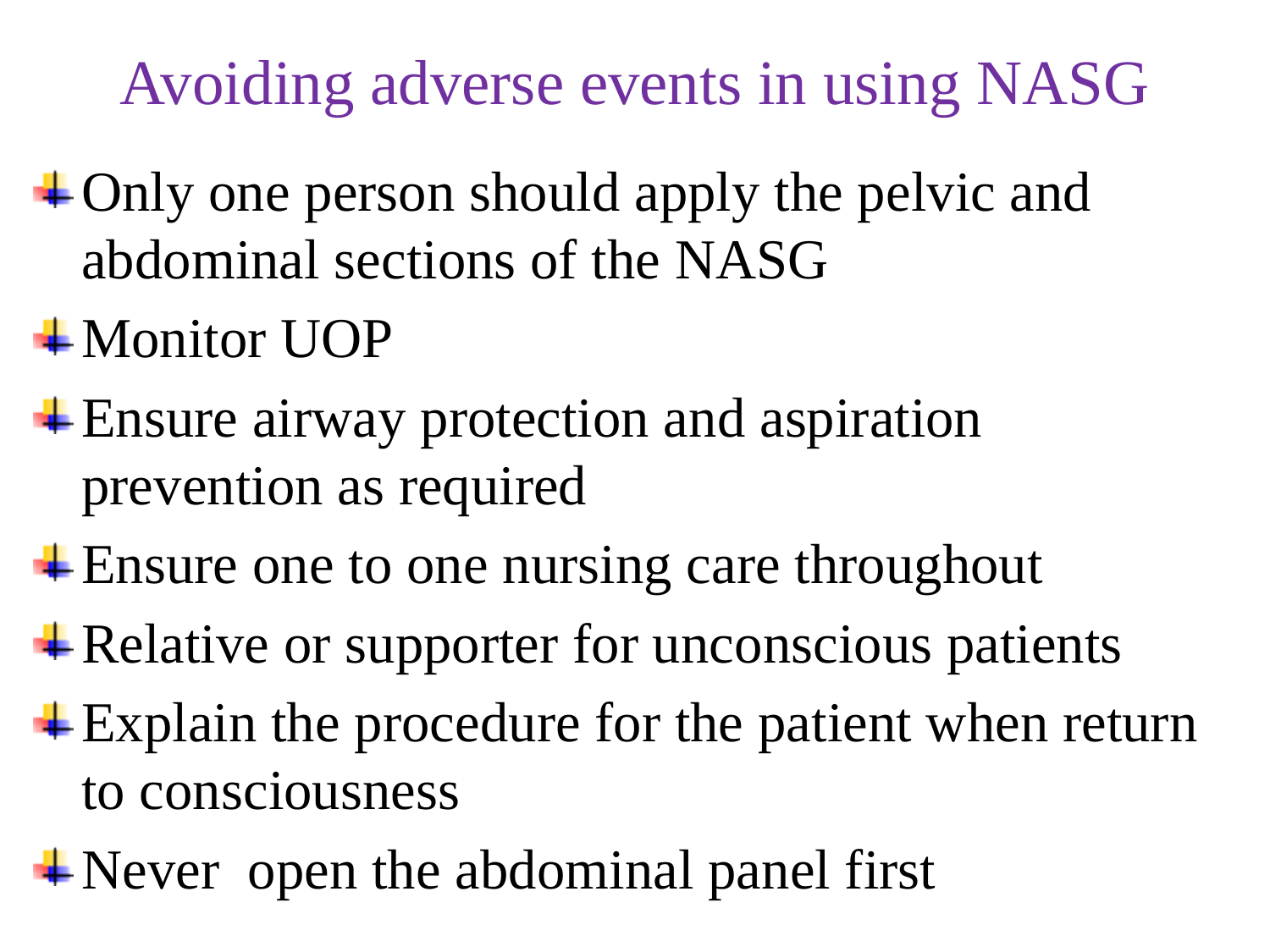

Avoiding adverse events in using NASG
Only one person should apply the pelvic and abdominal sections of the NASG
Monitor UOP
Ensure airway protection and aspiration prevention as required
Ensure one to one nursing care throughout
Relative or supporter for unconscious patients
Explain the procedure for the patient when return to consciousness
Never  open the abdominal panel first